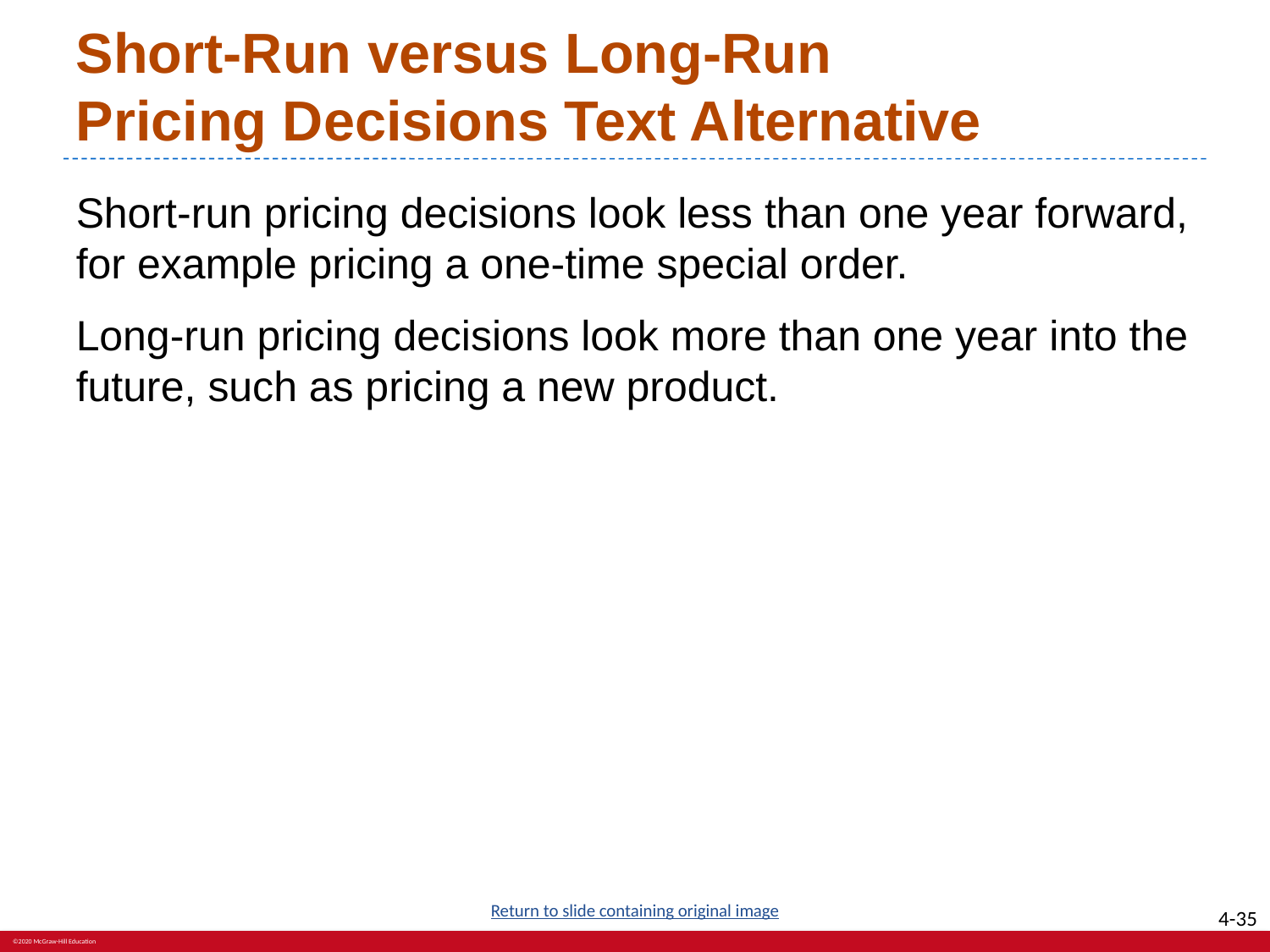

# Short-Run versus Long-Run Pricing Decisions Text Alternative
Short-run pricing decisions look less than one year forward, for example pricing a one-time special order.
Long-run pricing decisions look more than one year into the future, such as pricing a new product.
Return to slide containing original image